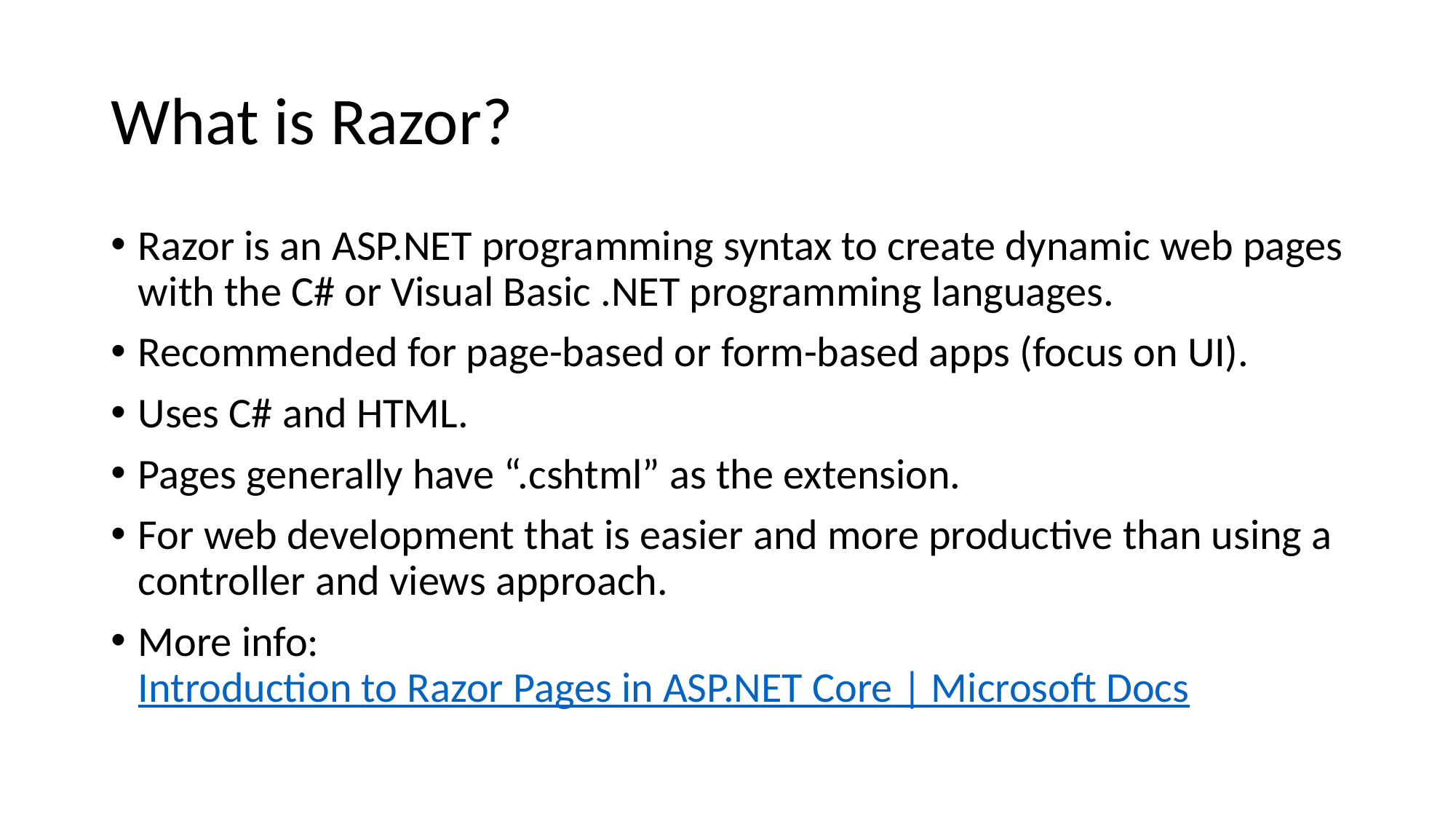

# What is Razor?
Razor is an ASP.NET programming syntax to create dynamic web pages with the C# or Visual Basic .NET programming languages.
Recommended for page-based or form-based apps (focus on UI).
Uses C# and HTML.
Pages generally have “.cshtml” as the extension.
For web development that is easier and more productive than using a controller and views approach.
More info: Introduction to Razor Pages in ASP.NET Core | Microsoft Docs